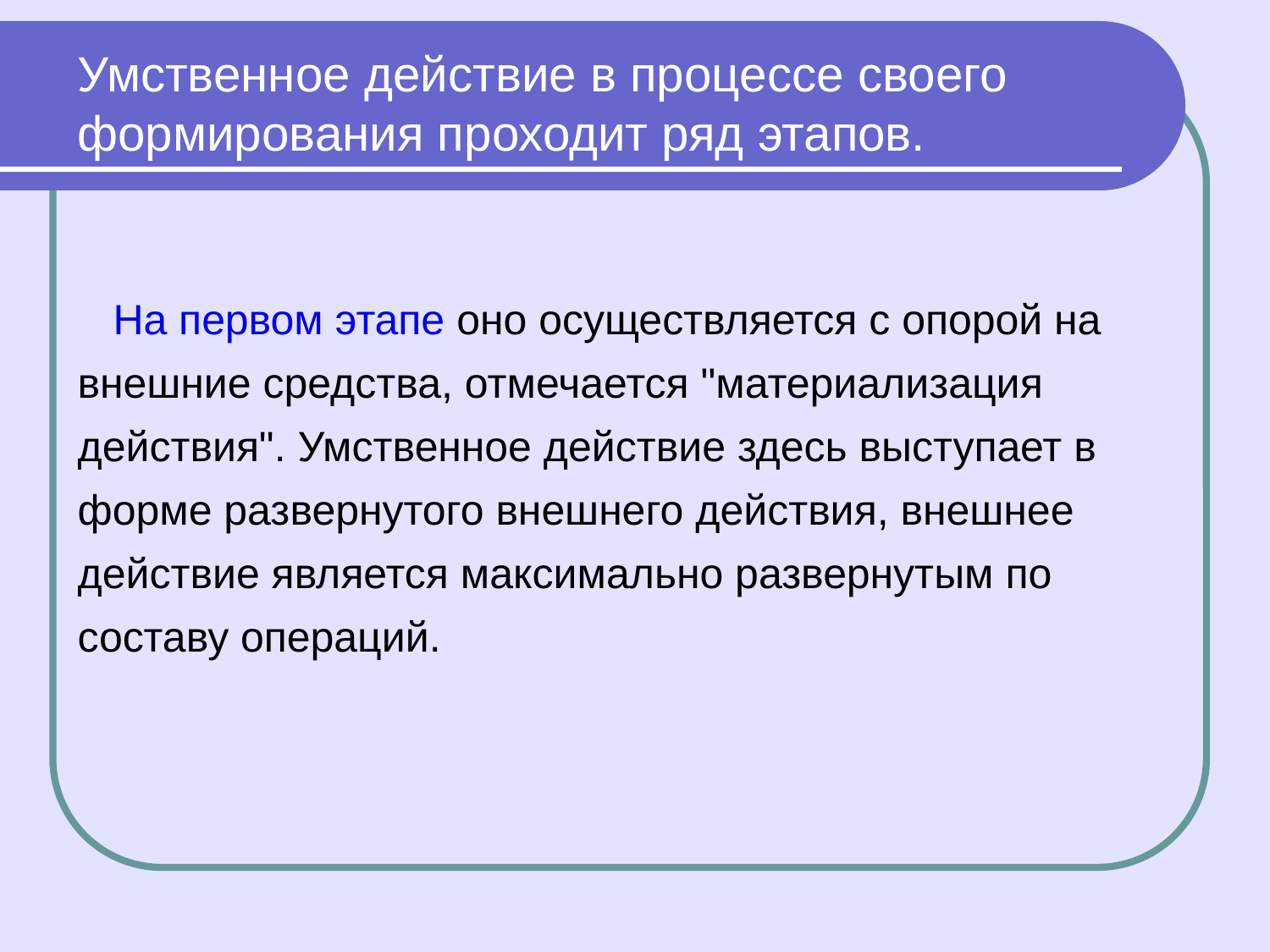

Умственное действие в процессе своего формирования проходит ряд этапов.

    На первом этапе оно осуществляется с опорой на внешние средства, отмечается "материализация действия". Умственное действие здесь выступает в форме развернутого внешнего действия, внешнее действие является максимально развернутым по составу операций.